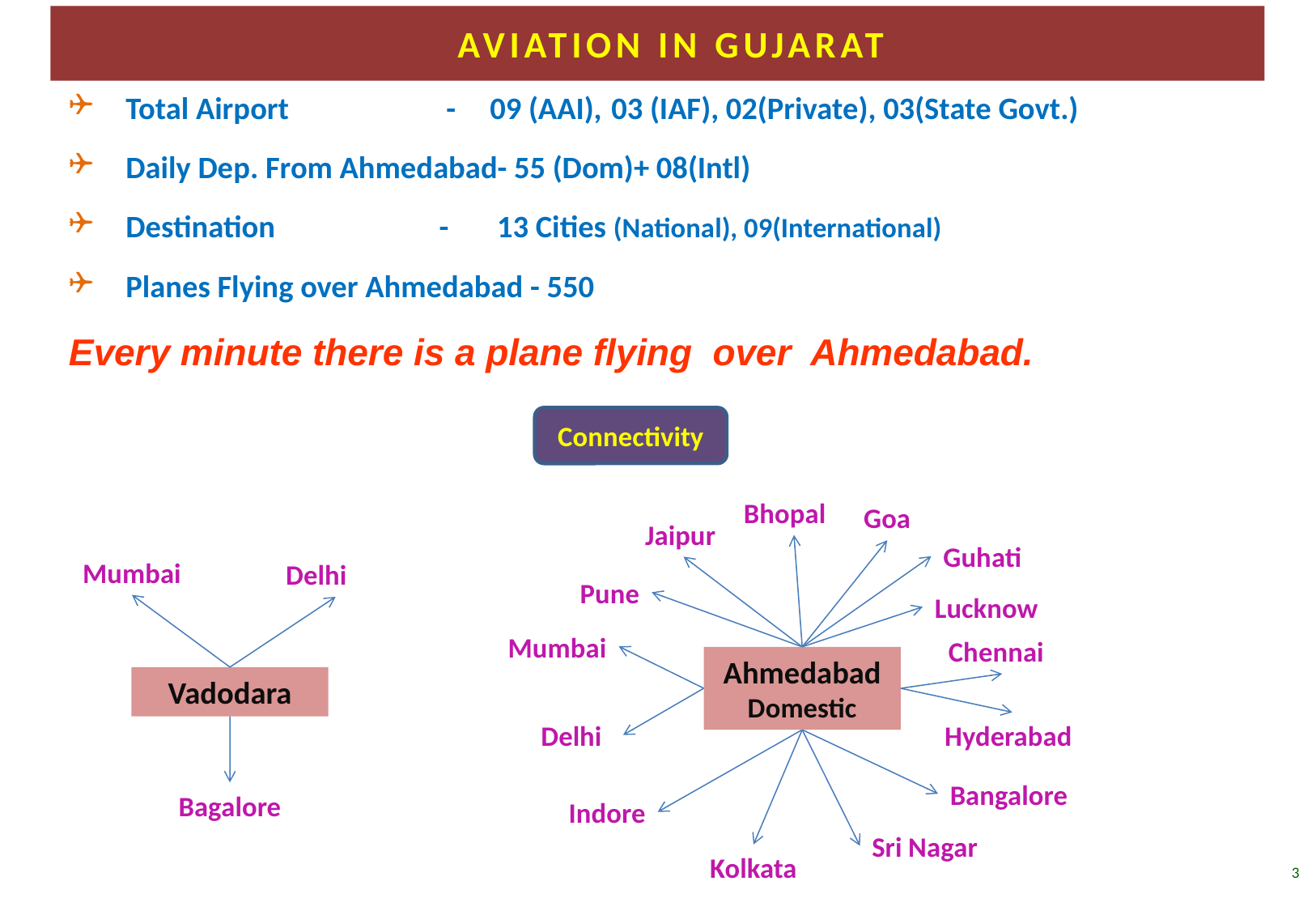

# AVIATION IN GUJARAT
Total Airport  	           -	09 (AAI), 	03 (IAF), 02(Private), 03(State Govt.)
Daily Dep. From Ahmedabad- 55 (Dom)+ 08(Intl)
Destination	          -	 13 Cities (National), 09(International)
Planes Flying over Ahmedabad - 550
Every minute there is a plane flying  over  Ahmedabad.

Connectivity
Bhopal
    Goa
Jaipur
Guhati
Mumbai
Delhi
Pune
Lucknow
Mumbai
Chennai
Ahmedabad
Domestic
Vadodara
 Hyderabad
Delhi
Bangalore
Bagalore
Indore
Sri Nagar
3
Kolkata